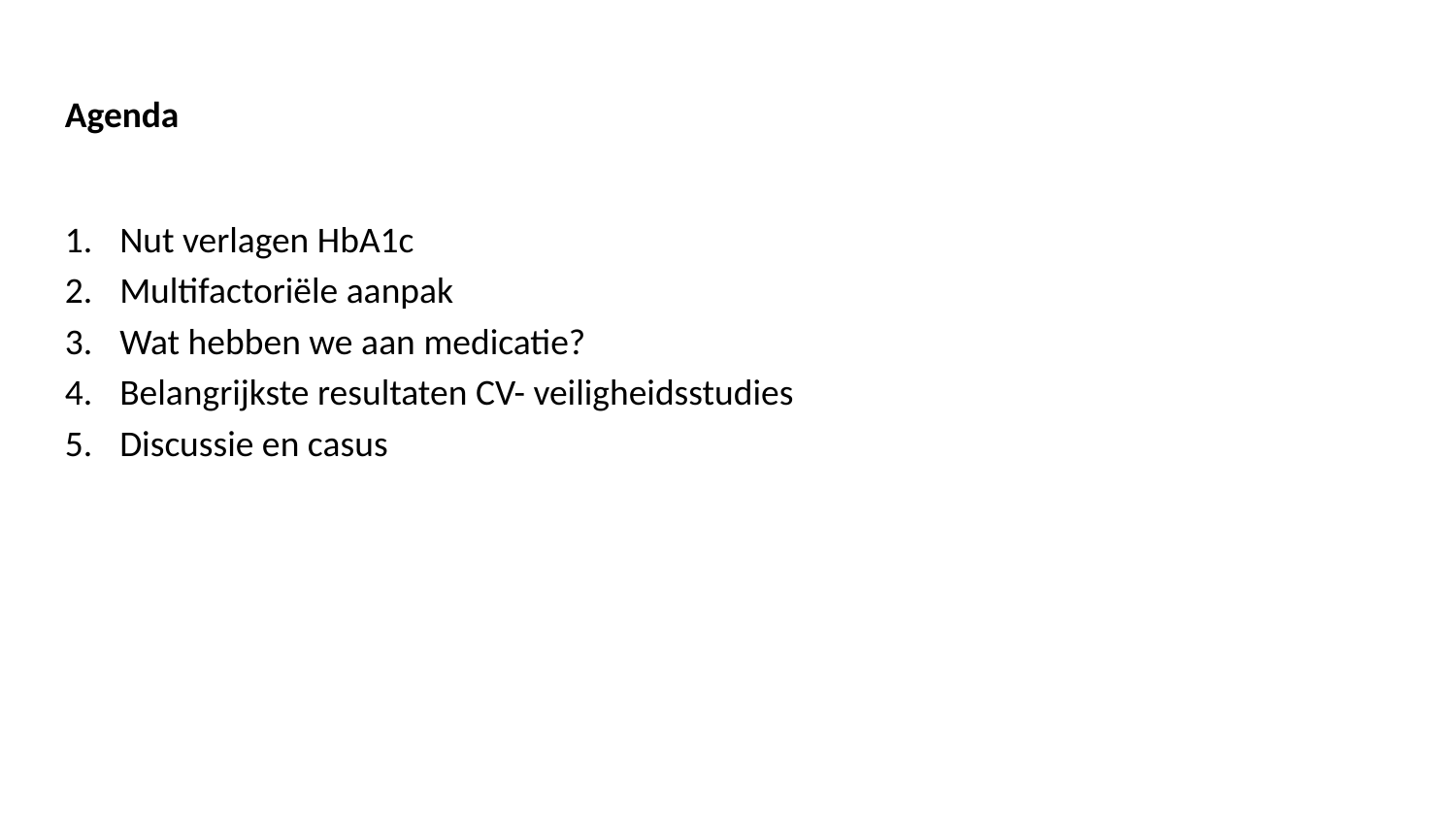

# Agenda
Nut verlagen HbA1c
Multifactoriële aanpak
Wat hebben we aan medicatie?
Belangrijkste resultaten CV- veiligheidsstudies
Discussie en casus